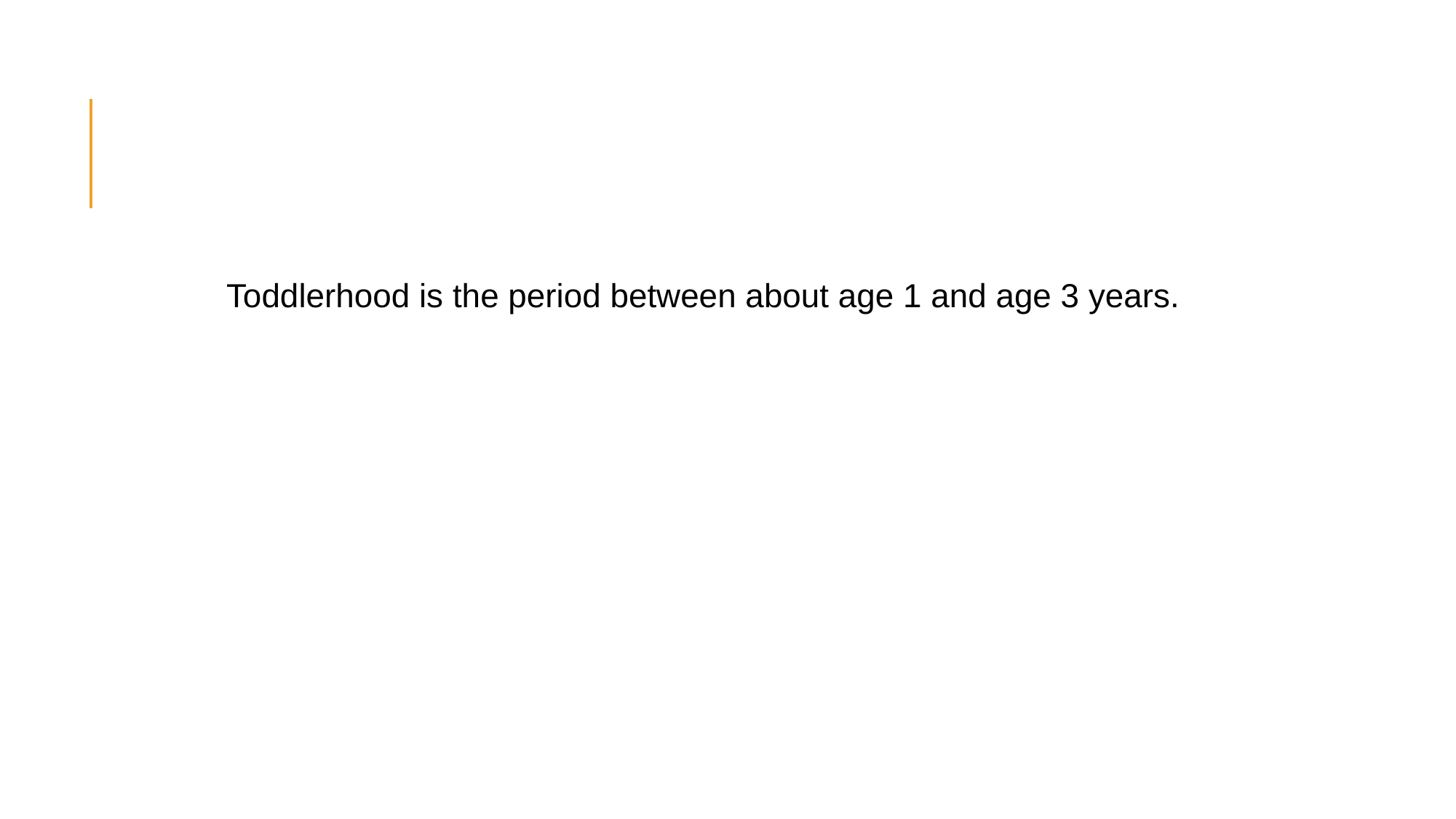

#
Toddlerhood is the period between about age 1 and age 3 years.